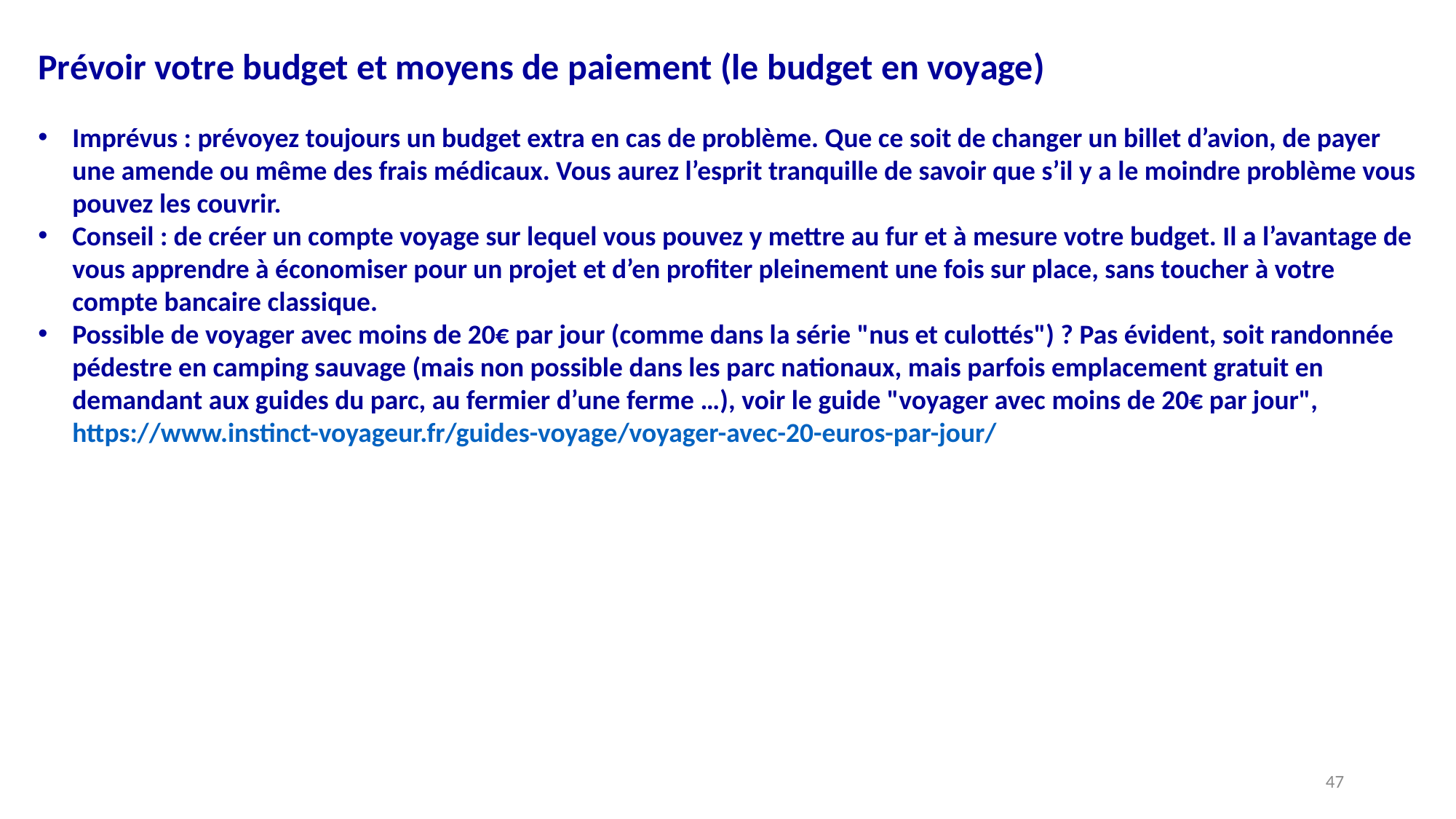

Prévoir votre budget et moyens de paiement (le budget en voyage)

Imprévus : prévoyez toujours un budget extra en cas de problème. Que ce soit de changer un billet d’avion, de payer une amende ou même des frais médicaux. Vous aurez l’esprit tranquille de savoir que s’il y a le moindre problème vous pouvez les couvrir.
Conseil : de créer un compte voyage sur lequel vous pouvez y mettre au fur et à mesure votre budget. Il a l’avantage de vous apprendre à économiser pour un projet et d’en profiter pleinement une fois sur place, sans toucher à votre compte bancaire classique.
Possible de voyager avec moins de 20€ par jour (comme dans la série "nus et culottés") ? Pas évident, soit randonnée pédestre en camping sauvage (mais non possible dans les parc nationaux, mais parfois emplacement gratuit en demandant aux guides du parc, au fermier d’une ferme …), voir le guide "voyager avec moins de 20€ par jour", https://www.instinct-voyageur.fr/guides-voyage/voyager-avec-20-euros-par-jour/
47